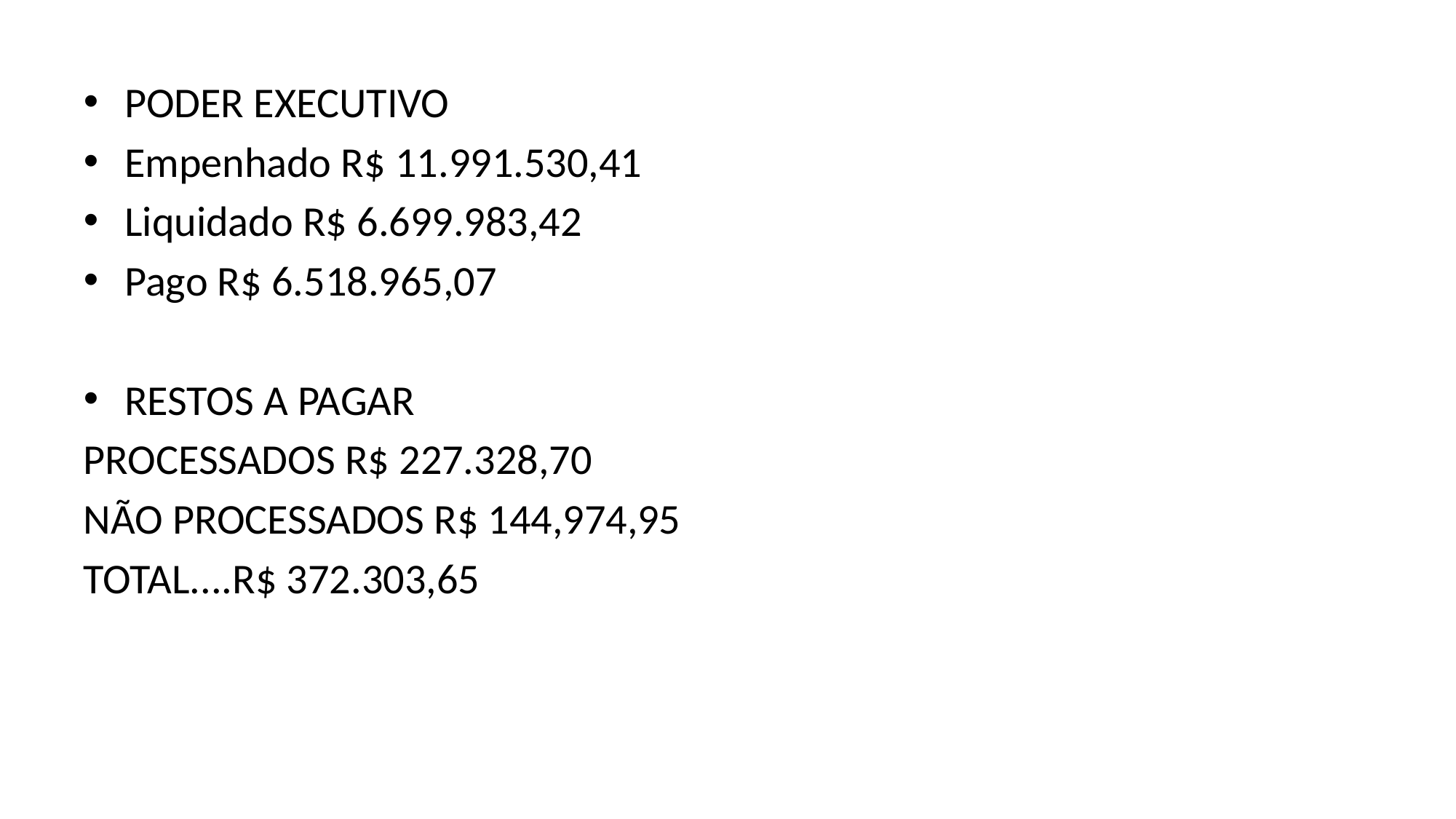

#
PODER EXECUTIVO
Empenhado R$ 11.991.530,41
Liquidado R$ 6.699.983,42
Pago R$ 6.518.965,07

RESTOS A PAGAR
PROCESSADOS R$ 227.328,70
NÃO PROCESSADOS R$ 144,974,95
TOTAL....R$ 372.303,65